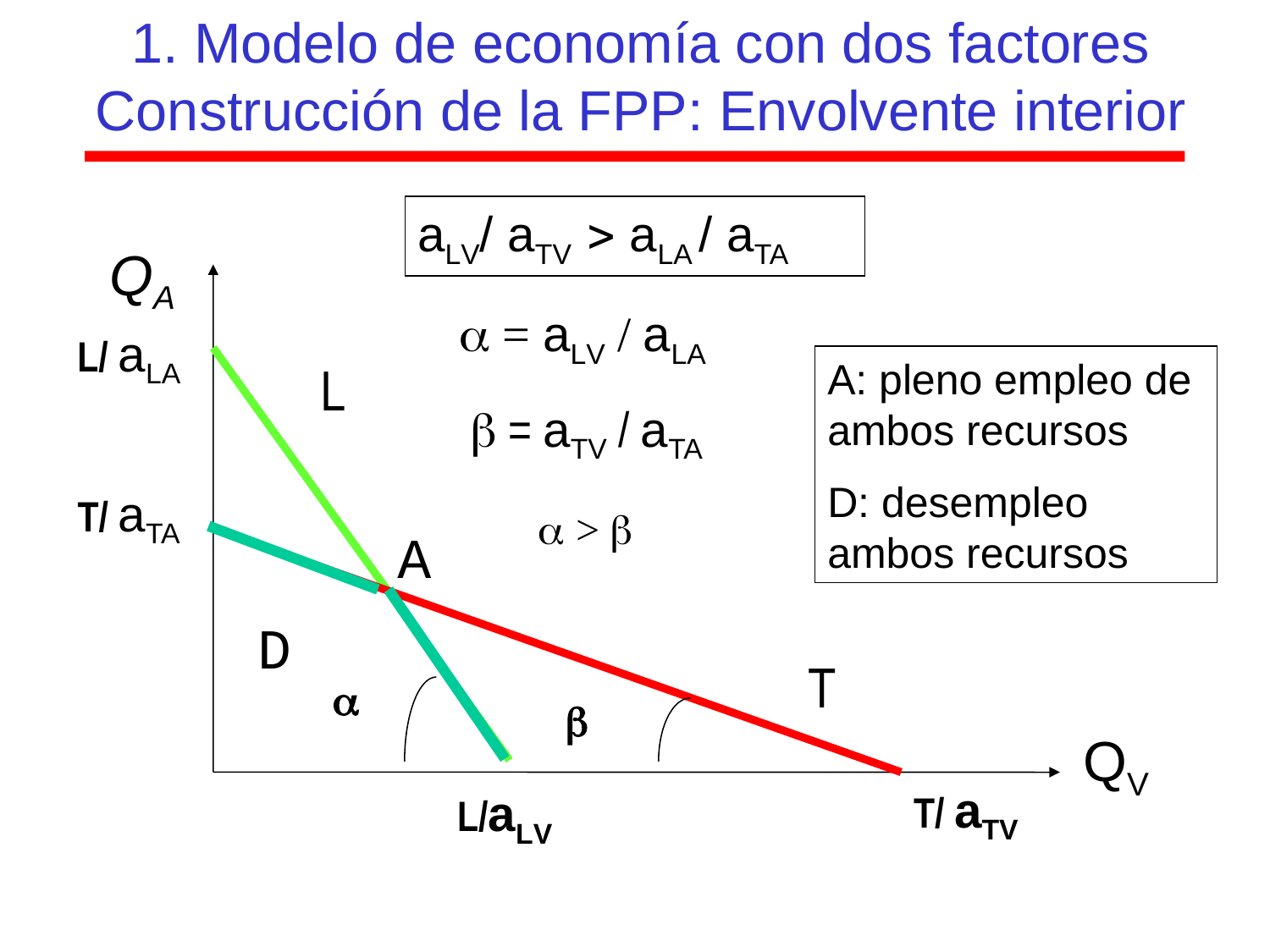

# 1. Modelo de economía con dos factores Construcción de la FPP: Envolvente interior
aLV/ aTV  > aLA / aTA
QA

QV

α = aLV / aLA
β = aTV / aTA
α > β
α

β

L/ aLA

L
L/aLV
A: pleno empleo de ambos recursos
D: desempleo ambos recursos
T/ aTA

T
T/ aTV
A

D